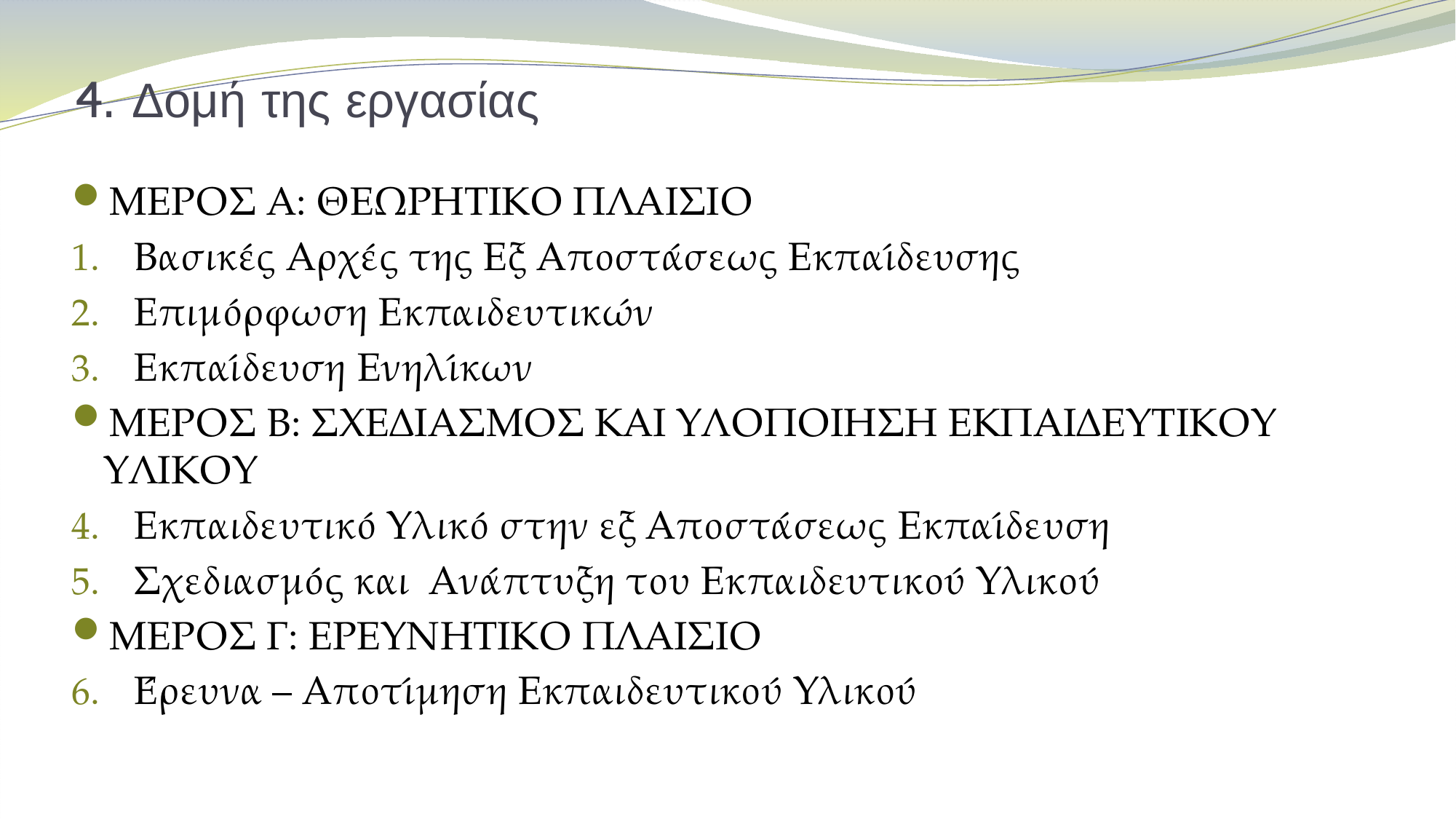

# 4. Δομή της εργασίας
ΜΕΡΟΣ Α: ΘΕΩΡΗΤΙΚΟ ΠΛΑΙΣΙΟ
Βασικές Αρχές της Εξ Αποστάσεως Εκπαίδευσης
Επιμόρφωση Εκπαιδευτικών
Εκπαίδευση Ενηλίκων
ΜΕΡΟΣ Β: ΣΧΕΔΙΑΣΜΟΣ ΚΑΙ ΥΛΟΠΟΙΗΣΗ ΕΚΠΑΙΔΕΥΤΙΚΟΥ ΥΛΙΚΟΥ
Εκπαιδευτικό Υλικό στην εξ Αποστάσεως Εκπαίδευση
Σχεδιασμός και  Ανάπτυξη του Εκπαιδευτικού Υλικού
ΜΕΡΟΣ Γ: ΕΡΕΥΝΗΤΙΚΟ ΠΛΑΙΣΙΟ
Έρευνα – Αποτίμηση Εκπαιδευτικού Υλικού